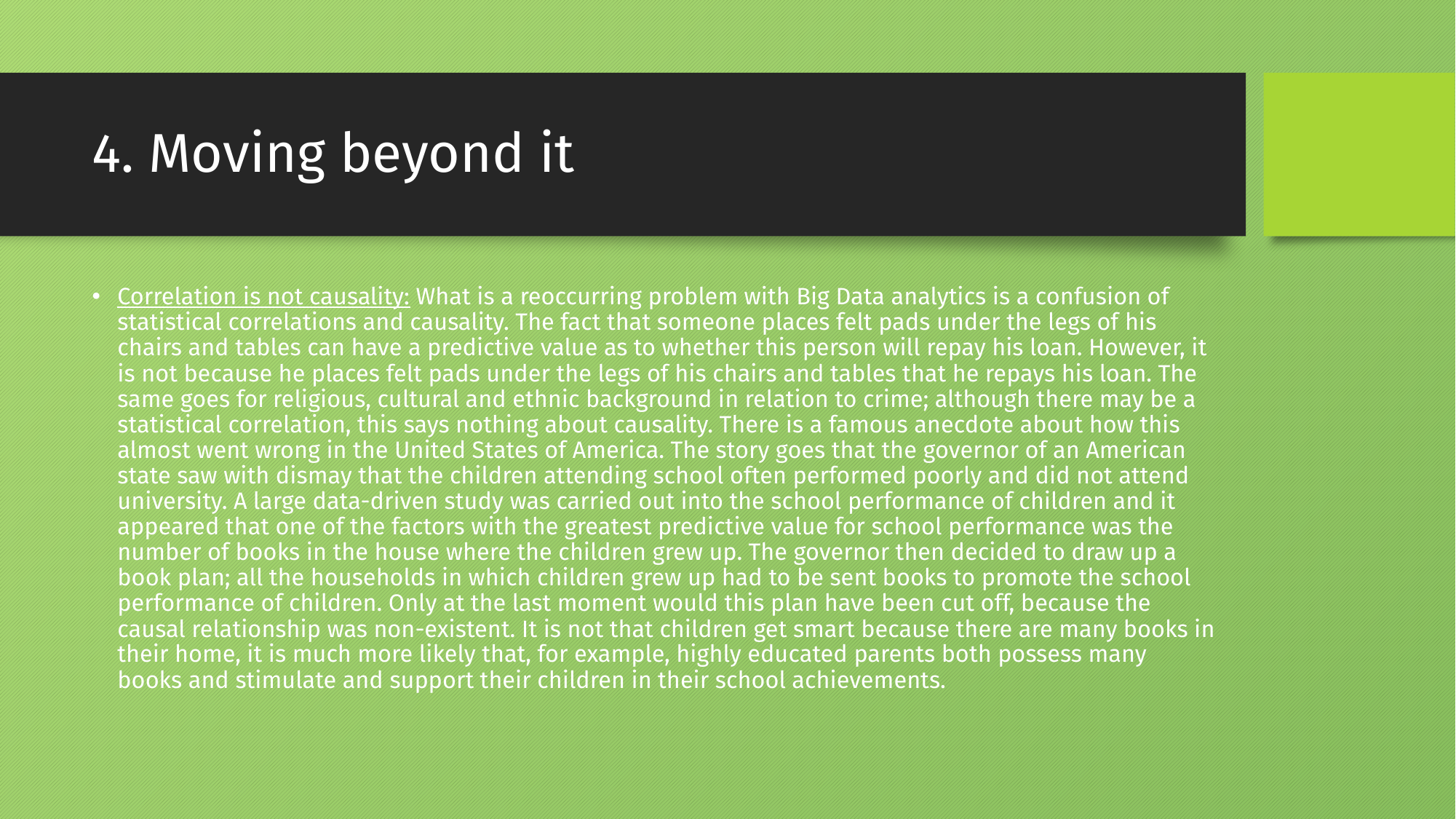

# 4. Moving beyond it
Correlation is not causality: What is a reoccurring problem with Big Data analytics is a confusion of statistical correlations and causality. The fact that someone places felt pads under the legs of his chairs and tables can have a predictive value as to whether this person will repay his loan. However, it is not because he places felt pads under the legs of his chairs and tables that he repays his loan. The same goes for religious, cultural and ethnic background in relation to crime; although there may be a statistical correlation, this says nothing about causality. There is a famous anecdote about how this almost went wrong in the United States of America. The story goes that the governor of an American state saw with dismay that the children attending school often performed poorly and did not attend university. A large data-driven study was carried out into the school performance of children and it appeared that one of the factors with the greatest predictive value for school performance was the number of books in the house where the children grew up. The governor then decided to draw up a book plan; all the households in which children grew up had to be sent books to promote the school performance of children. Only at the last moment would this plan have been cut off, because the causal relationship was non-existent. It is not that children get smart because there are many books in their home, it is much more likely that, for example, highly educated parents both possess many books and stimulate and support their children in their school achievements.